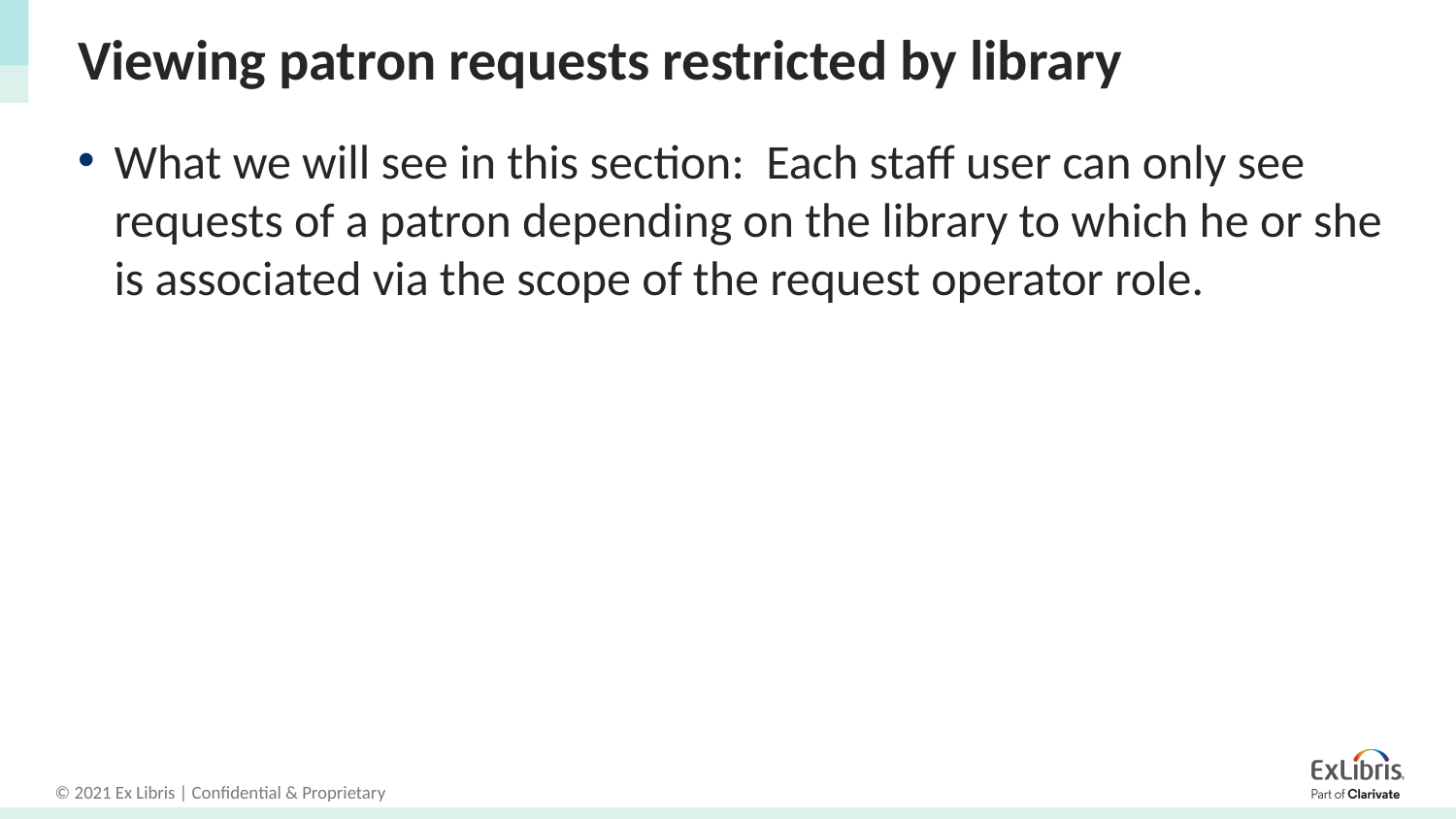

# Viewing patron requests restricted by library
What we will see in this section:  Each staff user can only see requests of a patron depending on the library to which he or she is associated via the scope of the request operator role.